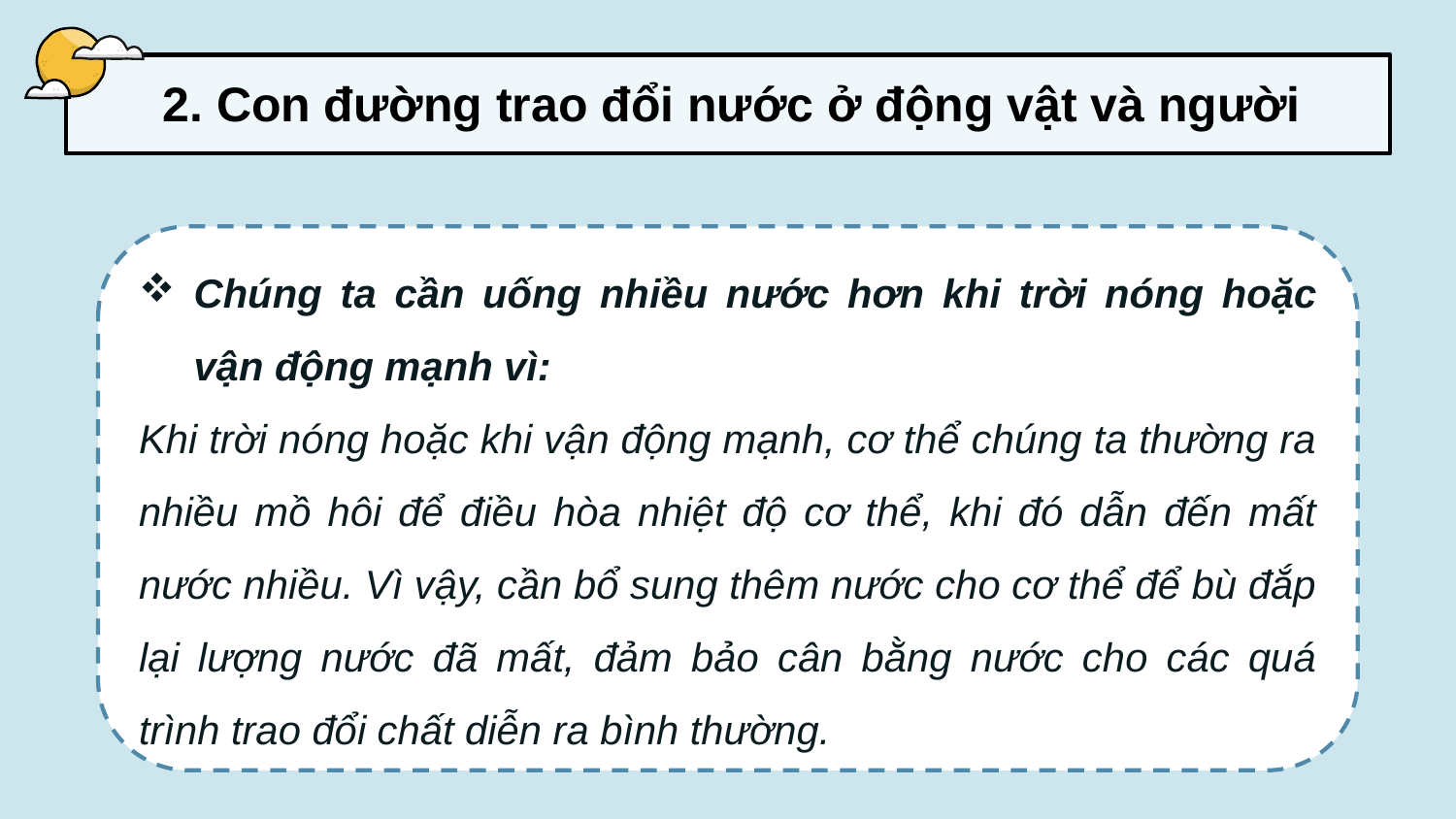

2. Con đường trao đổi nước ở động vật và người
Chúng ta cần uống nhiều nước hơn khi trời nóng hoặc vận động mạnh vì:
Khi trời nóng hoặc khi vận động mạnh, cơ thể chúng ta thường ra nhiều mồ hôi để điều hòa nhiệt độ cơ thể, khi đó dẫn đến mất nước nhiều. Vì vậy, cần bổ sung thêm nước cho cơ thể để bù đắp lại lượng nước đã mất, đảm bảo cân bằng nước cho các quá trình trao đổi chất diễn ra bình thường.